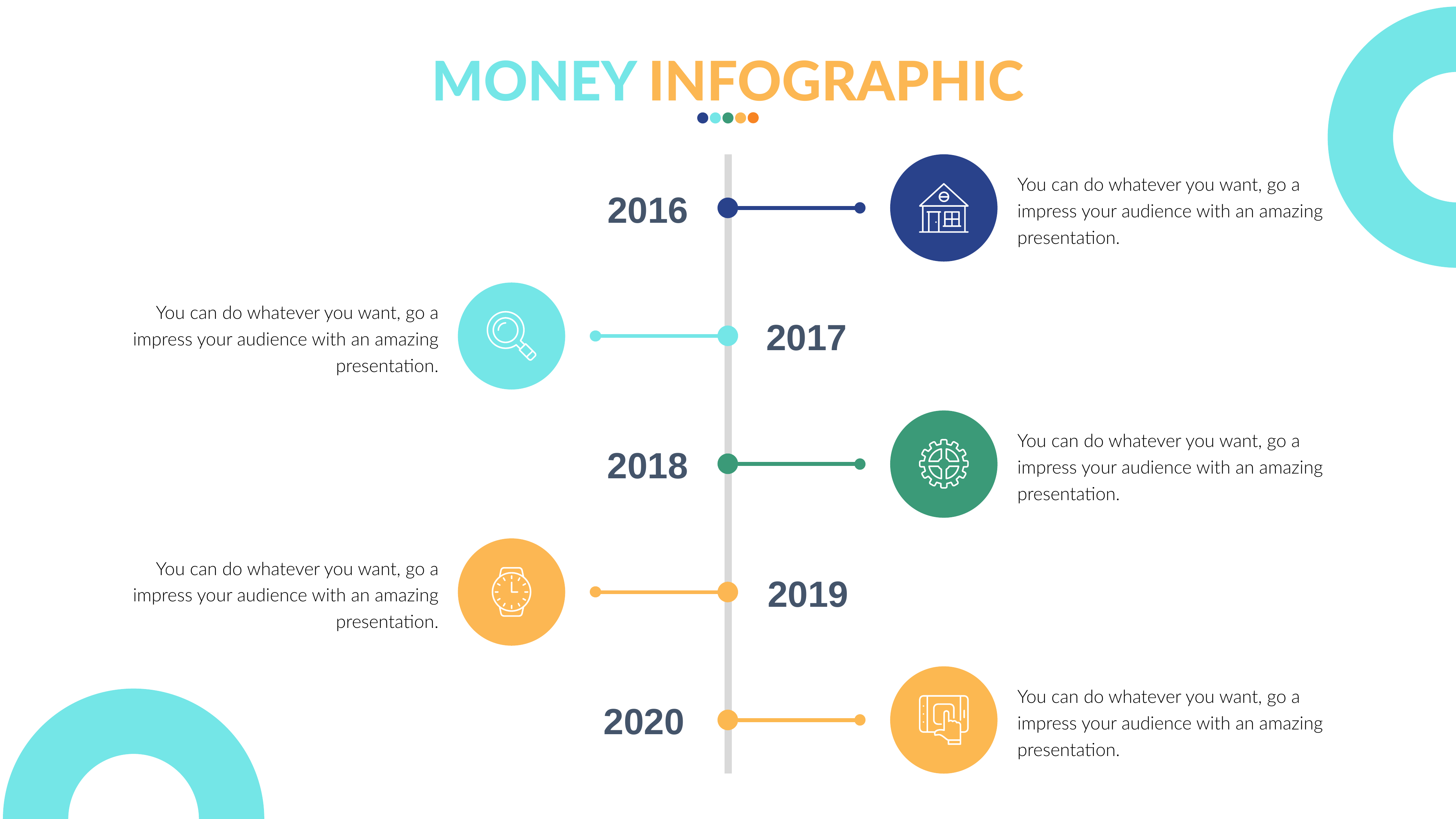

MONEY INFOGRAPHIC

You can do whatever you want, go a impress your audience with an amazing presentation.

2016

You can do whatever you want, go a impress your audience with an amazing presentation.

2017

You can do whatever you want, go a impress your audience with an amazing presentation.

2018

You can do whatever you want, go a impress your audience with an amazing presentation.

2019

You can do whatever you want, go a impress your audience with an amazing presentation.

2020